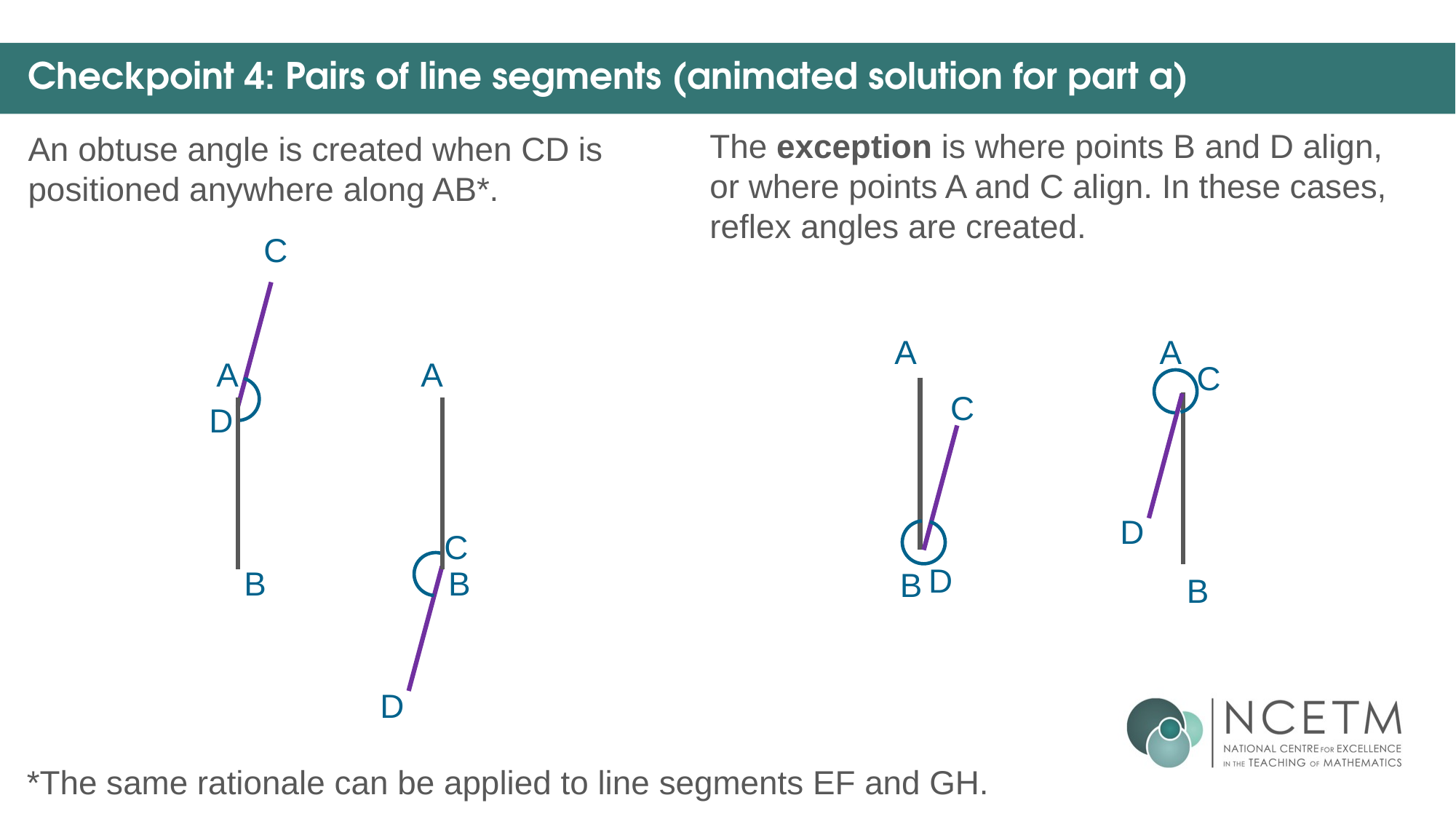

Checkpoint 4: Pairs of line segments (animated solution for part a)
The exception is where points B and D align, or where points A and C align. In these cases, reflex angles are created.
An obtuse angle is created when CD is positioned anywhere along AB*.
C
D

A
B
A
B
A
B
A
B
C
D

C
D

C
D

*The same rationale can be applied to line segments EF and GH.